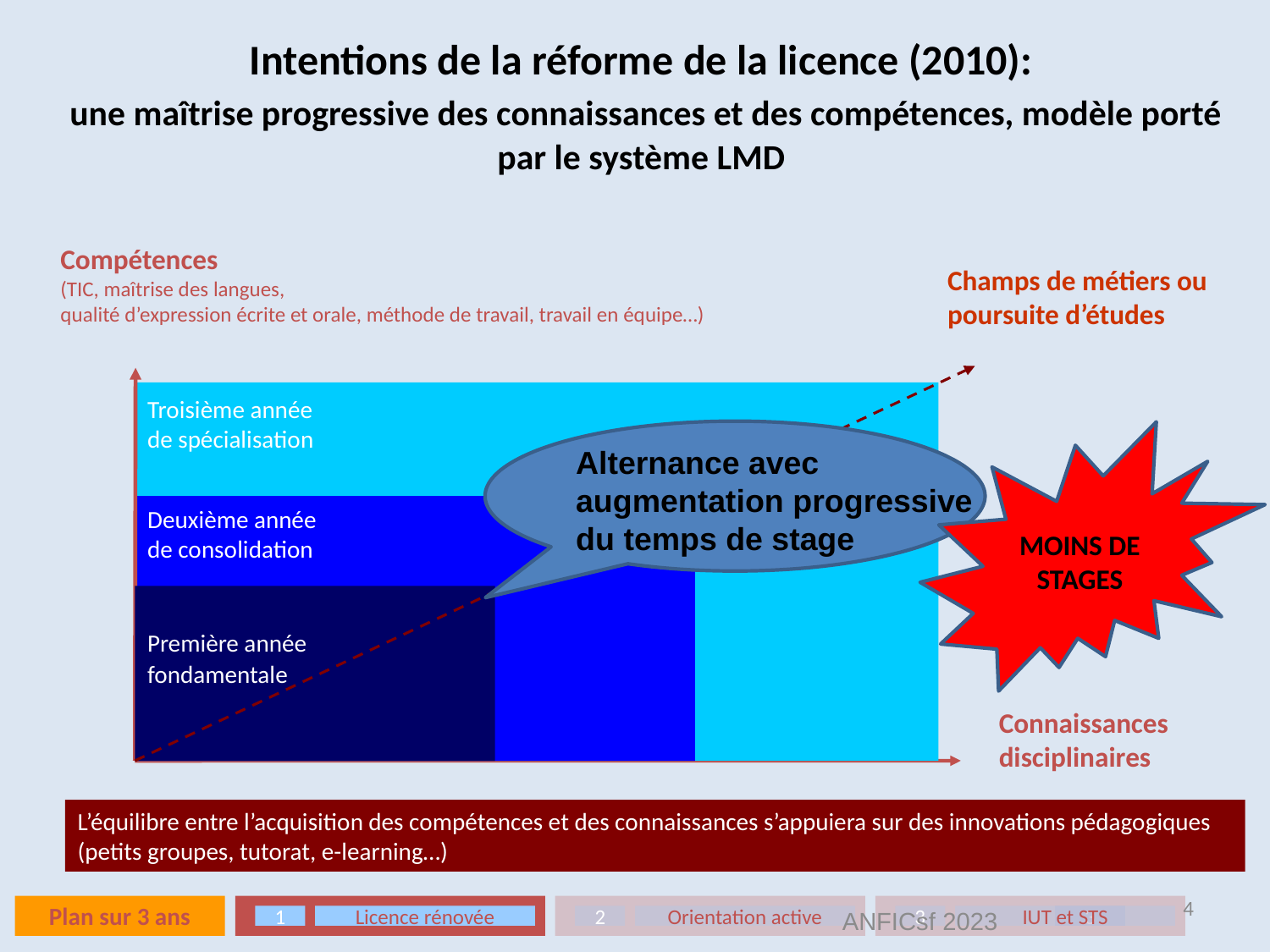

# Intentions de la réforme de la licence (2010): une maîtrise progressive des connaissances et des compétences, modèle porté par le système LMD
Compétences
(TIC, maîtrise des langues,
qualité d’expression écrite et orale, méthode de travail, travail en équipe…)

Champs de métiers ou poursuite d’études

Troisième année
de spécialisation

MOINS DE STAGES
Alternance avec augmentation progressive du temps de stage

Deuxième année
de consolidation

Première année
fondamentale

Connaissances
disciplinaires

L’équilibre entre l’acquisition des compétences et des connaissances s’appuiera sur des innovations pédagogiques (petits groupes, tutorat, e-learning…)
4
Plan sur 3 ans

ANFICsf 2023
1
Licence rénovée
2
Orientation active
3
IUT et STS
3